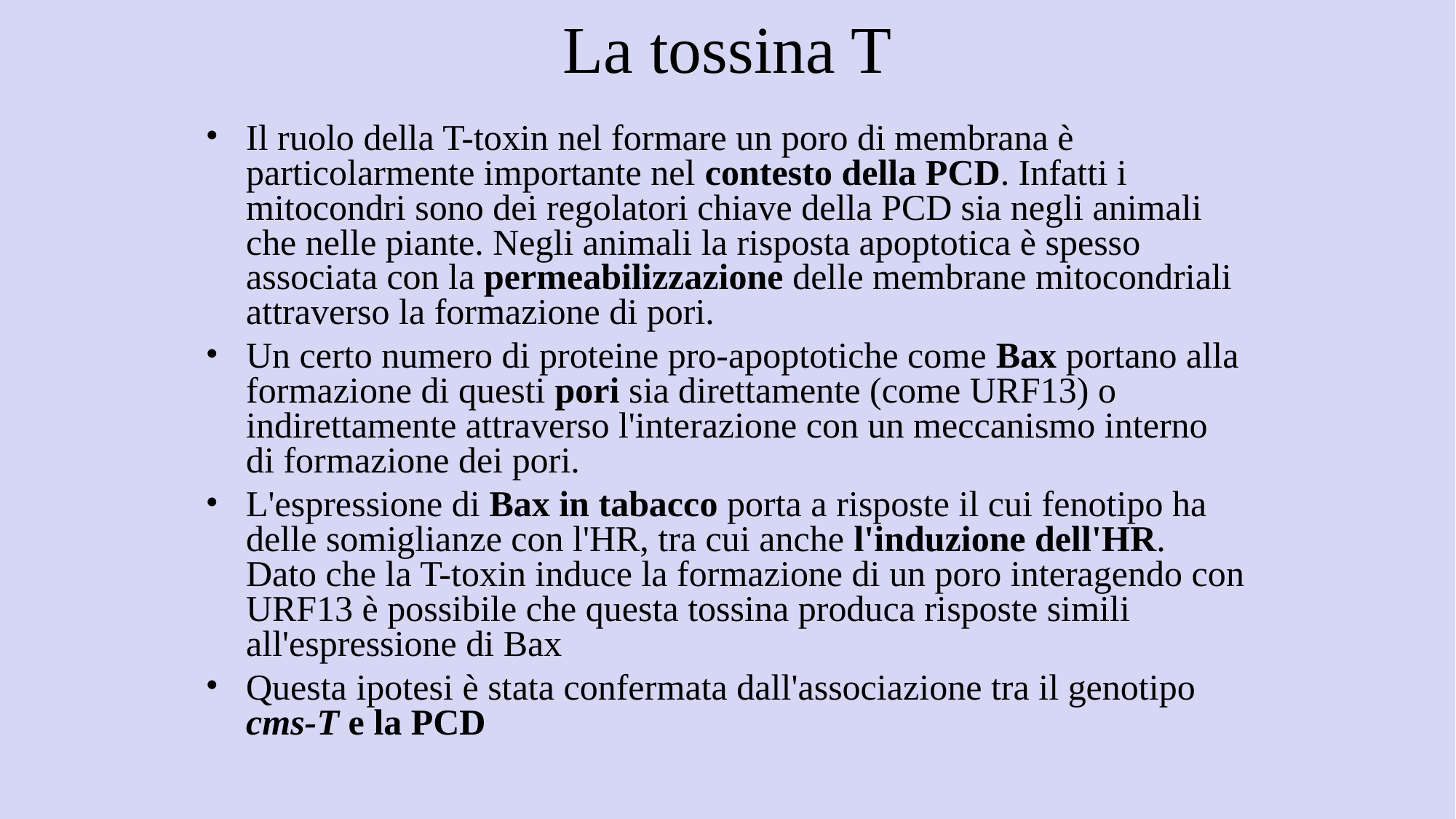

# La tossina T
Il ruolo della T-toxin nel formare un poro di membrana è particolarmente importante nel contesto della PCD. Infatti i mitocondri sono dei regolatori chiave della PCD sia negli animali che nelle piante. Negli animali la risposta apoptotica è spesso associata con la permeabilizzazione delle membrane mitocondriali attraverso la formazione di pori.
Un certo numero di proteine pro-apoptotiche come Bax portano alla formazione di questi pori sia direttamente (come URF13) o indirettamente attraverso l'interazione con un meccanismo interno di formazione dei pori.
L'espressione di Bax in tabacco porta a risposte il cui fenotipo ha delle somiglianze con l'HR, tra cui anche l'induzione dell'HR. Dato che la T-toxin induce la formazione di un poro interagendo con URF13 è possibile che questa tossina produca risposte simili all'espressione di Bax
Questa ipotesi è stata confermata dall'associazione tra il genotipo cms-T e la PCD